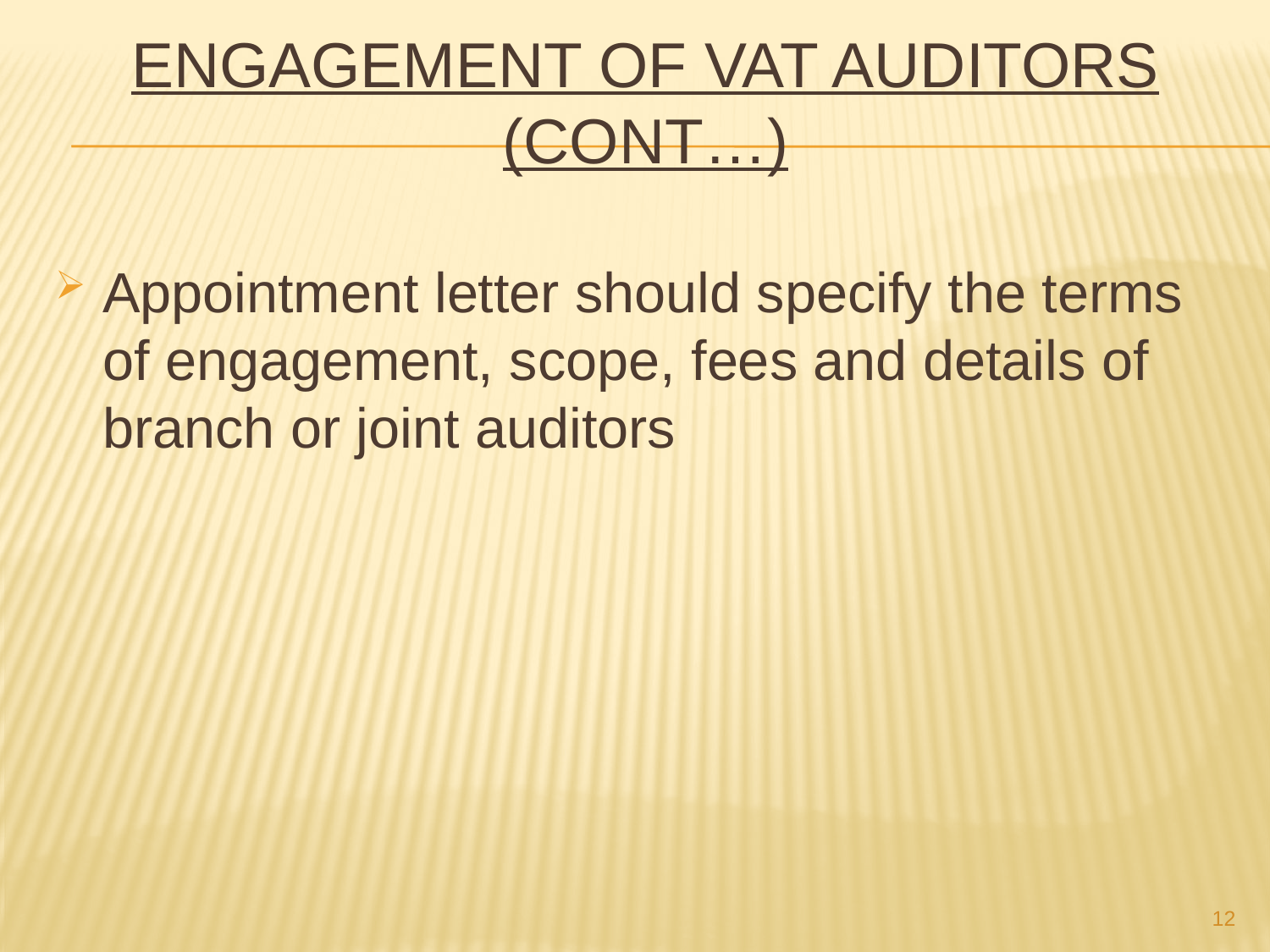

# Engagement of VAT auditors (cont…)
Appointment letter should specify the terms of engagement, scope, fees and details of branch or joint auditors
12